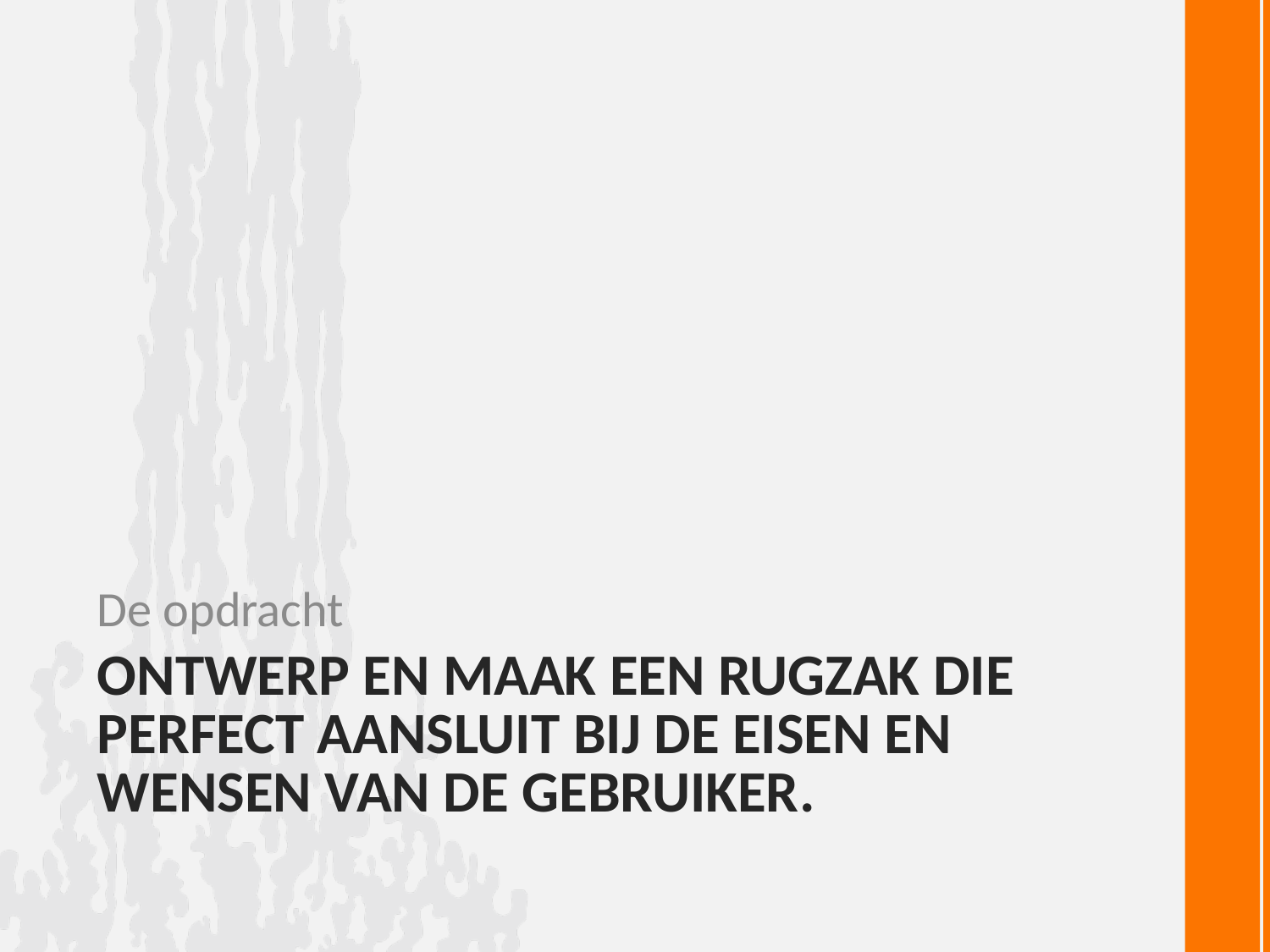

De opdracht
# Ontwerp en maak een rugzak die perfect aansluit bij de eisen en wensen van de gebruiker.